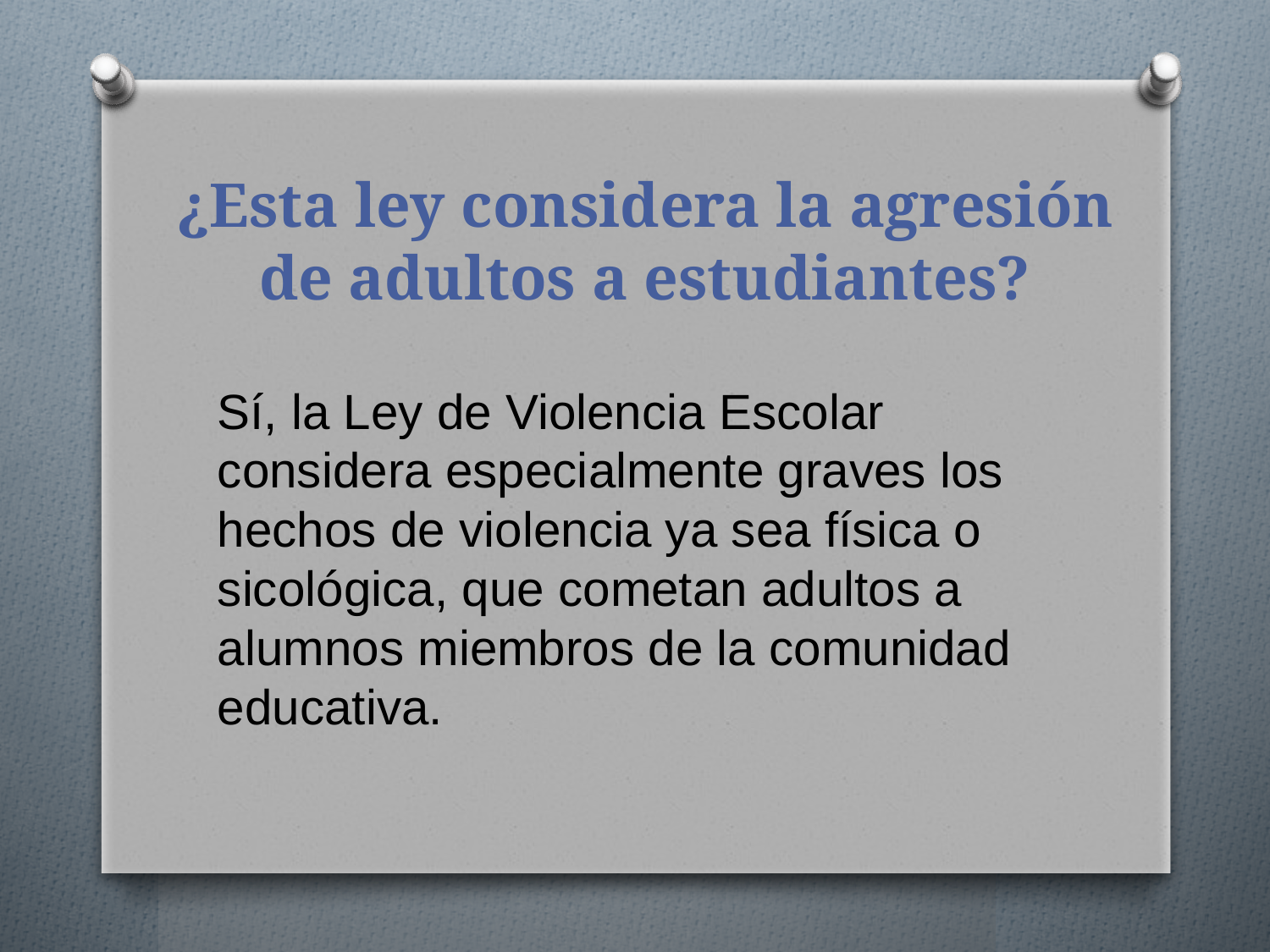

# ¿Esta ley considera la agresión de adultos a estudiantes?
Sí, la Ley de Violencia Escolar considera especialmente graves los hechos de violencia ya sea física o sicológica, que cometan adultos a alumnos miembros de la comunidad educativa.